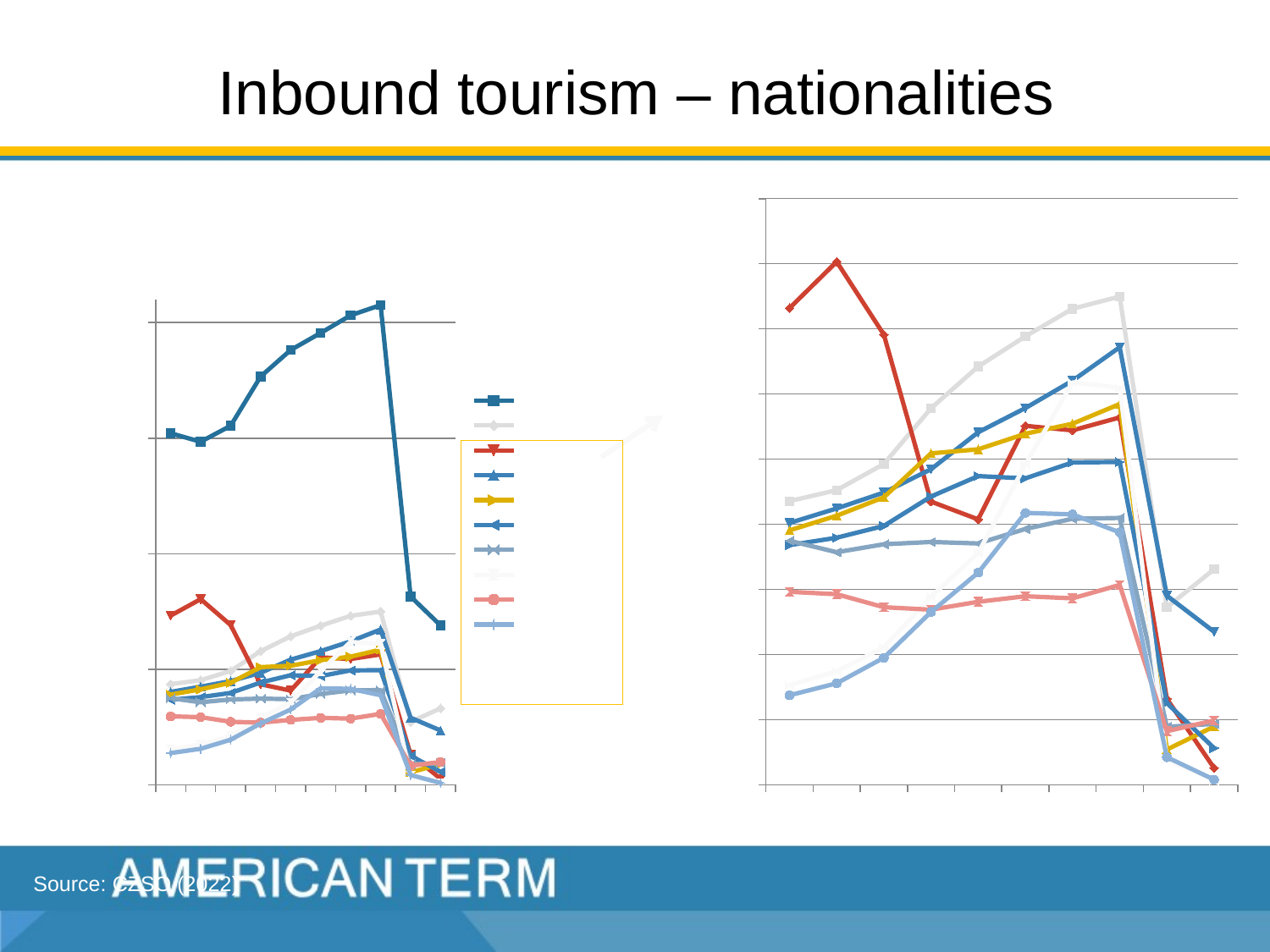

# Inbound tourism – nationalities

### Chart: Inbound tourists in Czechia: Top ten countries (2012-2021)

| Category | Germany | Slovakia | Russia | Poland | USA | UK | Italy | China | France | South Korea |
|---|---|---|---|---|---|---|---|---|---|---|
| 2012 | 1521246.0 | 435595.0 | 731835.0 | 401997.0 | 390635.0 | 368005.0 | 374651.0 | 152866.0 | 296298.0 | 137420.0 |
| 2013 | 1484169.0 | 452421.0 | 803152.0 | 424402.0 | 413085.0 | 379373.0 | 357099.0 | 174263.0 | 292623.0 | 155853.0 |
| 2014 | 1553370.0 | 492550.0 | 691198.0 | 448736.0 | 441457.0 | 397431.0 | 369268.0 | 211014.0 | 272650.0 | 195086.0 |
| 2015 | 1766539.0 | 578216.0 | 434852.0 | 484573.0 | 508951.0 | 442718.0 | 372832.0 | 288630.0 | 268877.0 | 265330.0 |
| 2016 | 1881095.0 | 642145.0 | 407529.0 | 541332.0 | 515154.0 | 473986.0 | 370511.0 | 355847.0 | 280996.0 | 325612.0 |
| 2017 | 1954833.0 | 688490.0 | 551191.0 | 578465.0 | 539023.0 | 470576.0 | 392861.0 | 491648.0 | 289502.0 | 417438.0 |
| 2018 | 2031104.0 | 730954.0 | 544216.0 | 620495.0 | 554394.0 | 494939.0 | 408422.0 | 617935.0 | 286316.0 | 415166.0 |
| 2019 | 2075460.0 | 749631.0 | 564083.0 | 671857.0 | 584627.0 | 495728.0 | 409731.0 | 609727.0 | 306875.0 | 387563.0 |
| 2020 | 814541.0 | 272476.0 | 132033.0 | 290316.0 | 54158.0 | 125565.0 | 89050.0 | 38855.0 | 82339.0 | 42414.0 |
| 2021 | 689201.0 | 330827.0 | 25846.0 | 234925.0 | 89471.0 | 56432.0 | 93527.0 | 7101.0 | 98765.0 | 8051.0 |

### Chart

| Category | Slovakia | Russia | Poland | USA | UK | Italy | China | France | South Korea |
|---|---|---|---|---|---|---|---|---|---|
| 2012 | 435595.0 | 731835.0 | 401997.0 | 390635.0 | 368005.0 | 374651.0 | 152866.0 | 296298.0 | 137420.0 |
| 2013 | 452421.0 | 803152.0 | 424402.0 | 413085.0 | 379373.0 | 357099.0 | 174263.0 | 292623.0 | 155853.0 |
| 2014 | 492550.0 | 691198.0 | 448736.0 | 441457.0 | 397431.0 | 369268.0 | 211014.0 | 272650.0 | 195086.0 |
| 2015 | 578216.0 | 434852.0 | 484573.0 | 508951.0 | 442718.0 | 372832.0 | 288630.0 | 268877.0 | 265330.0 |
| 2016 | 642145.0 | 407529.0 | 541332.0 | 515154.0 | 473986.0 | 370511.0 | 355847.0 | 280996.0 | 325612.0 |
| 2017 | 688490.0 | 551191.0 | 578465.0 | 539023.0 | 470576.0 | 392861.0 | 491648.0 | 289502.0 | 417438.0 |
| 2018 | 730954.0 | 544216.0 | 620495.0 | 554394.0 | 494939.0 | 408422.0 | 617935.0 | 286316.0 | 415166.0 |
| 2019 | 749631.0 | 564083.0 | 671857.0 | 584627.0 | 495728.0 | 409731.0 | 609727.0 | 306875.0 | 387563.0 |
| 2020 | 272476.0 | 132033.0 | 290316.0 | 54158.0 | 125565.0 | 89050.0 | 38855.0 | 82339.0 | 42414.0 |
| 2021 | 330827.0 | 25846.0 | 234925.0 | 89471.0 | 56432.0 | 93527.0 | 7101.0 | 98765.0 | 8051.0 |
Source: CZSO (2022)